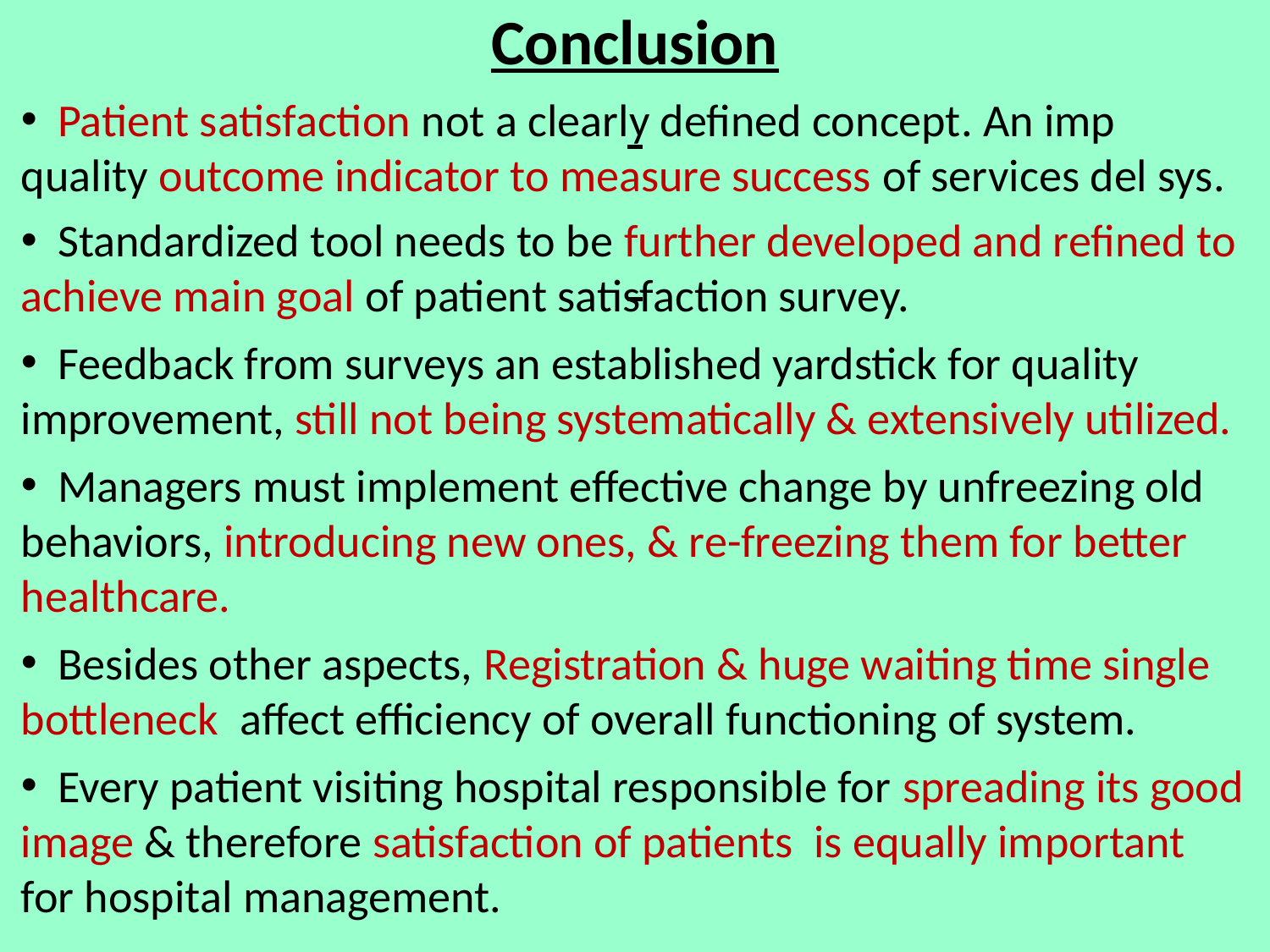

# Conclusion
  Patient satisfaction not a clearly defined concept. An imp quality outcome indicator to measure success of services del sys.

  Standardized tool needs to be further developed and refined to achieve main goal of patient satisfaction survey.

  Feedback from surveys an established yardstick for quality improvement, still not being systematically & extensively utilized.

  Managers must implement effective change by unfreezing old behaviors, introducing new ones, & re-freezing them for better healthcare.

  Besides other aspects, Registration & huge waiting time single bottleneck  affect efficiency of overall functioning of system.

  Every patient visiting hospital responsible for spreading its good image & therefore satisfaction of patients  is equally important for hospital management.